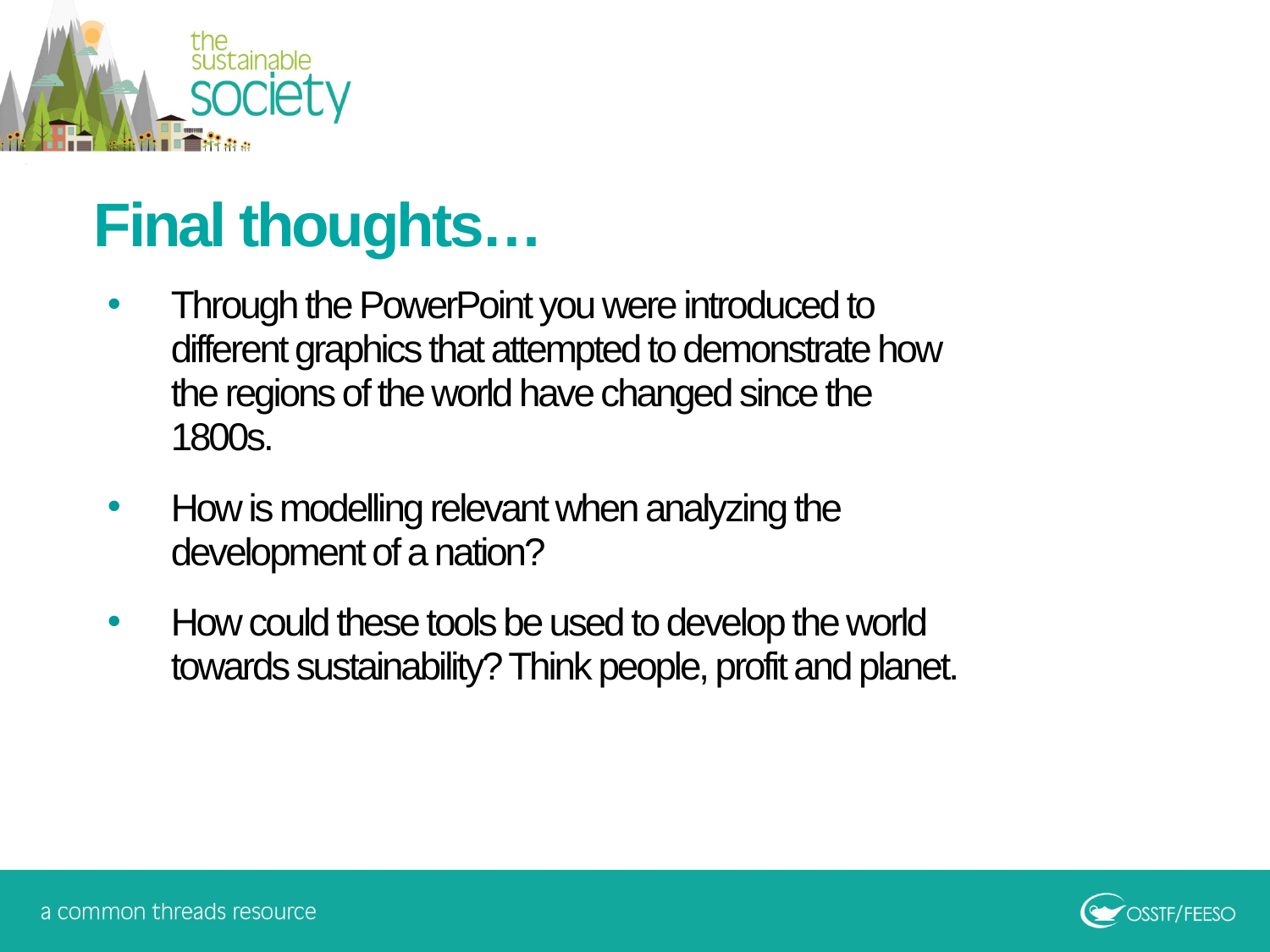

Final thoughts…
Through the PowerPoint you were introduced to different graphics that attempted to demonstrate how the regions of the world have changed since the 1800s.

How is modelling relevant when analyzing the development of a nation?

How could these tools be used to develop the world towards sustainability? Think people, profit and planet.